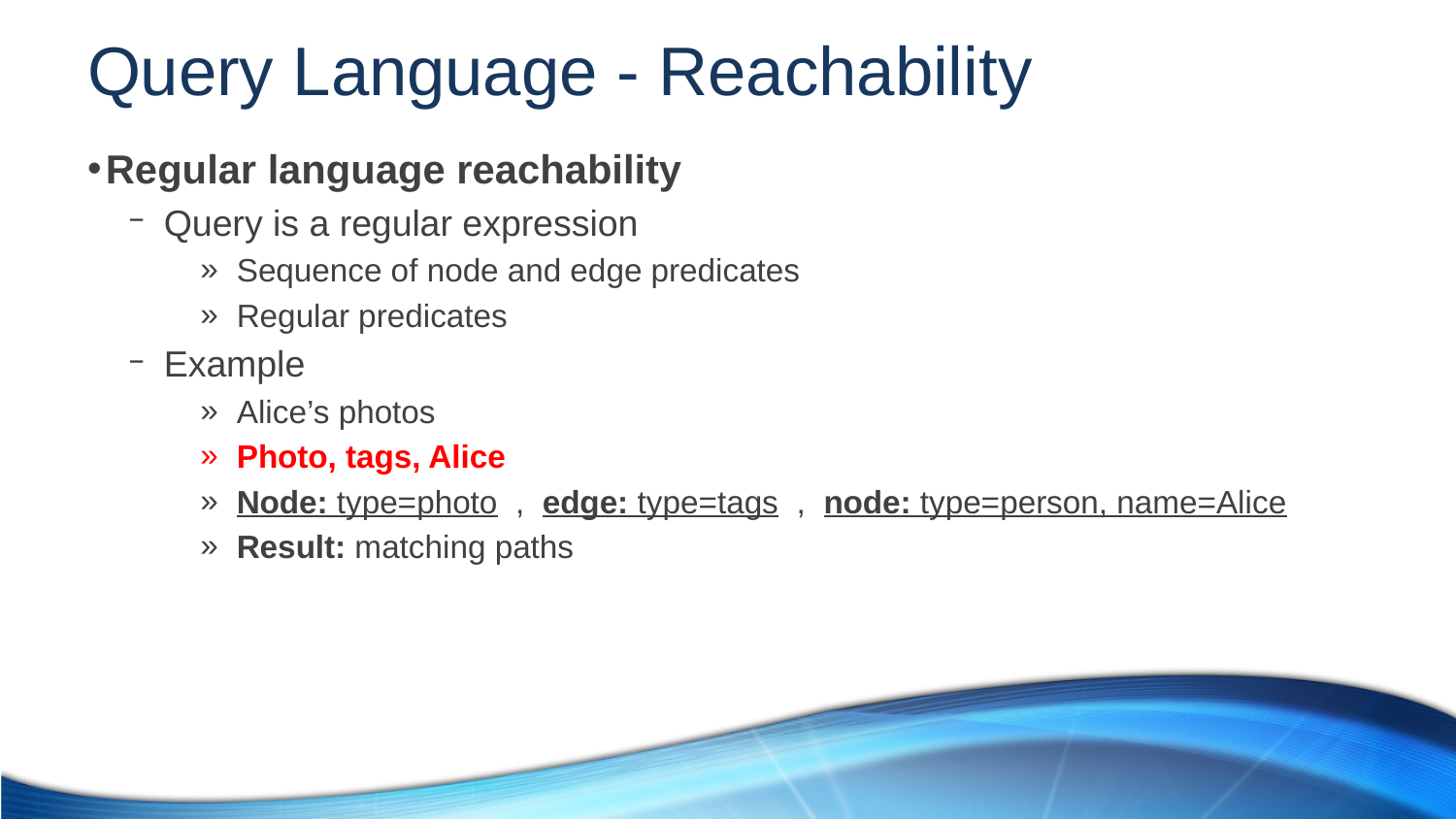

# Query Language - Reachability
Regular language reachability
Query is a regular expression
Sequence of node and edge predicates
Regular predicates
Example
Alice’s photos
Photo, tags, Alice
Node: type=photo  ,  edge: type=tags  ,  node: type=person, name=Alice
Result: matching paths